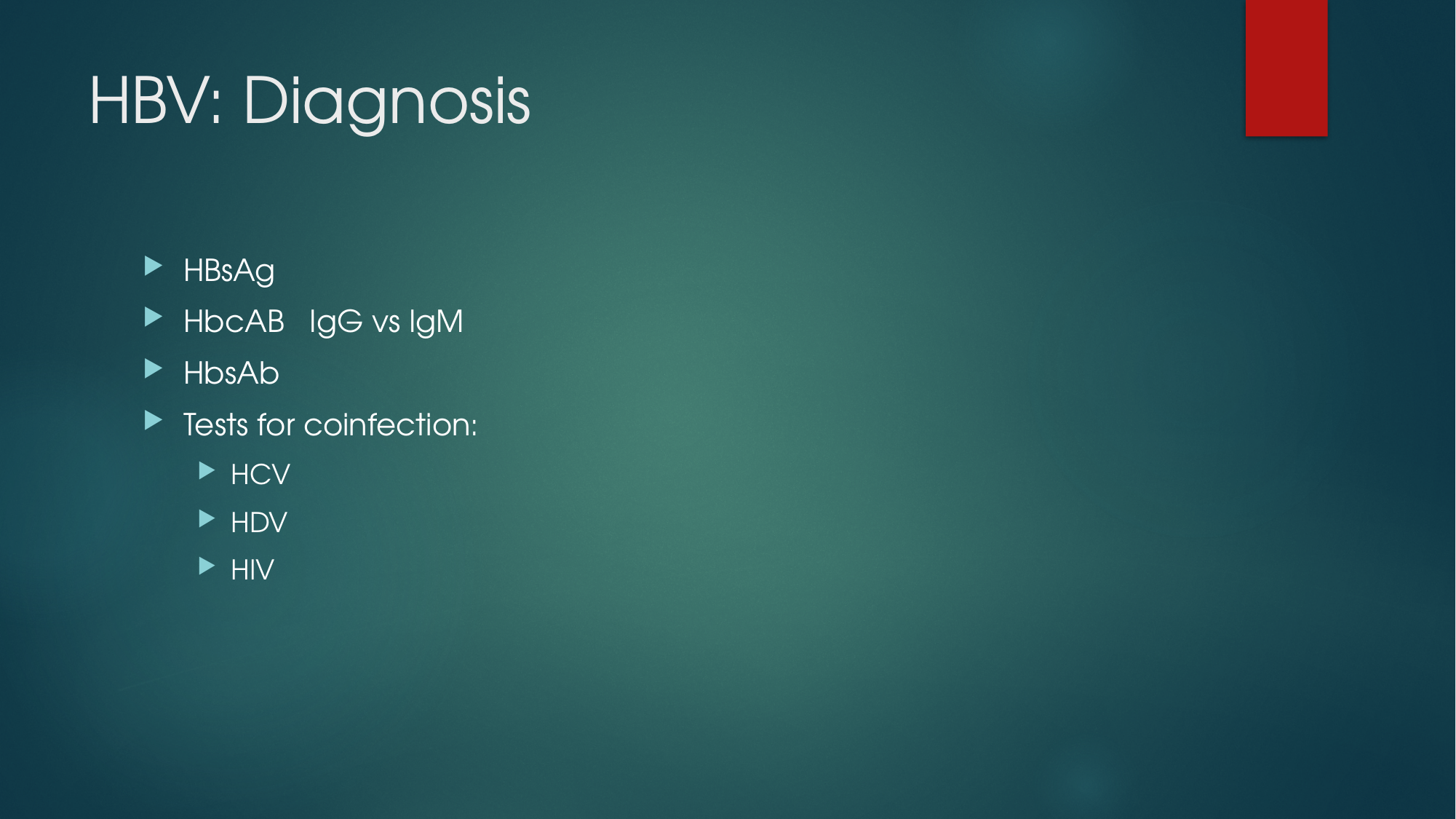

# HBV: Diagnosis
HBsAg
HbcAB   IgG vs IgM
HbsAb
Tests for coinfection:
HCV
HDV
HIV